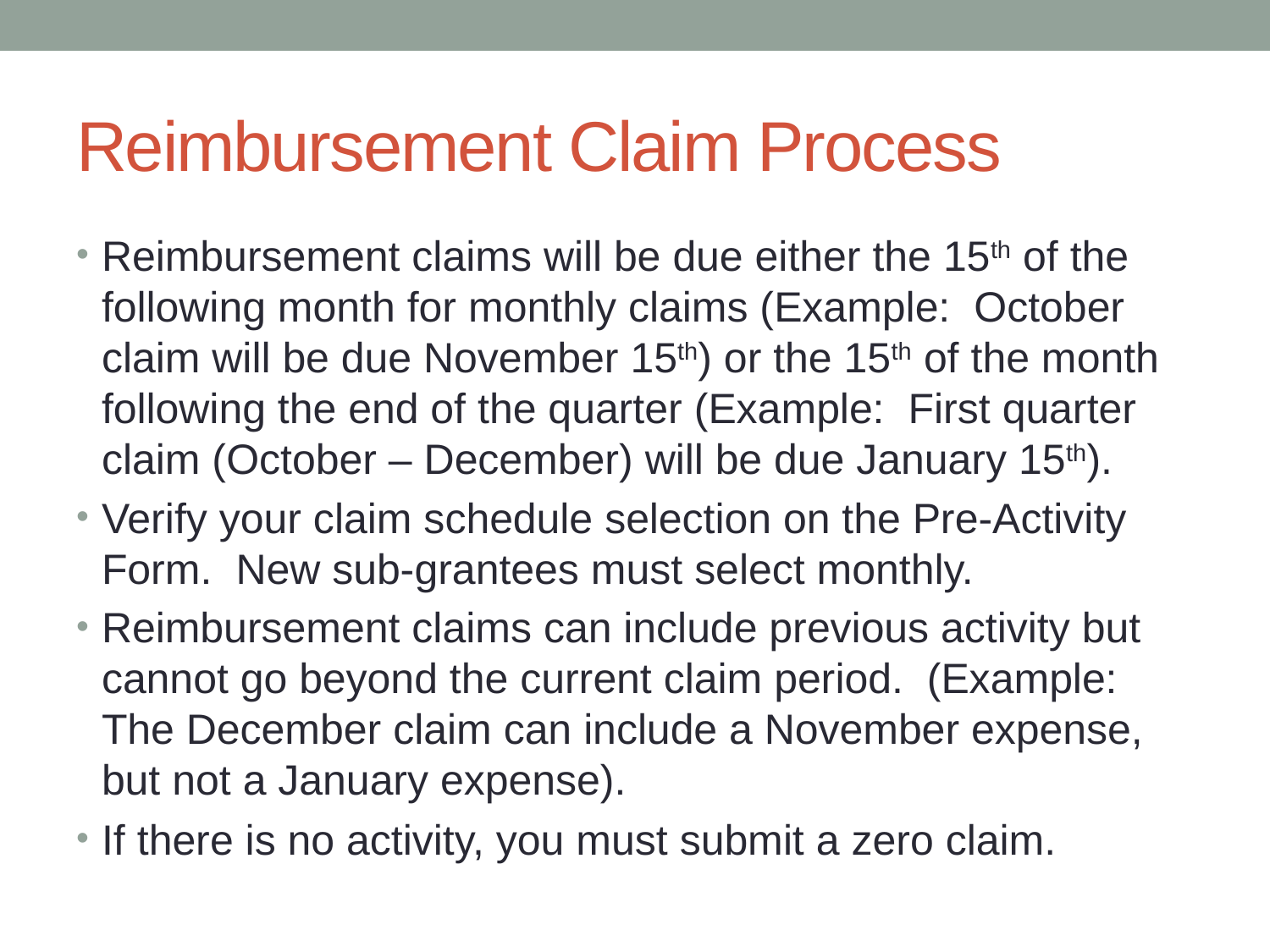

# Reimbursement Claim Process
Reimbursement claims will be due either the 15th of the following month for monthly claims (Example:  October claim will be due November 15th) or the 15th of the month following the end of the quarter (Example:  First quarter claim (October – December) will be due January 15th).
Verify your claim schedule selection on the Pre-Activity Form.  New sub-grantees must select monthly.
Reimbursement claims can include previous activity but cannot go beyond the current claim period.  (Example:  The December claim can include a November expense, but not a January expense).
If there is no activity, you must submit a zero claim.